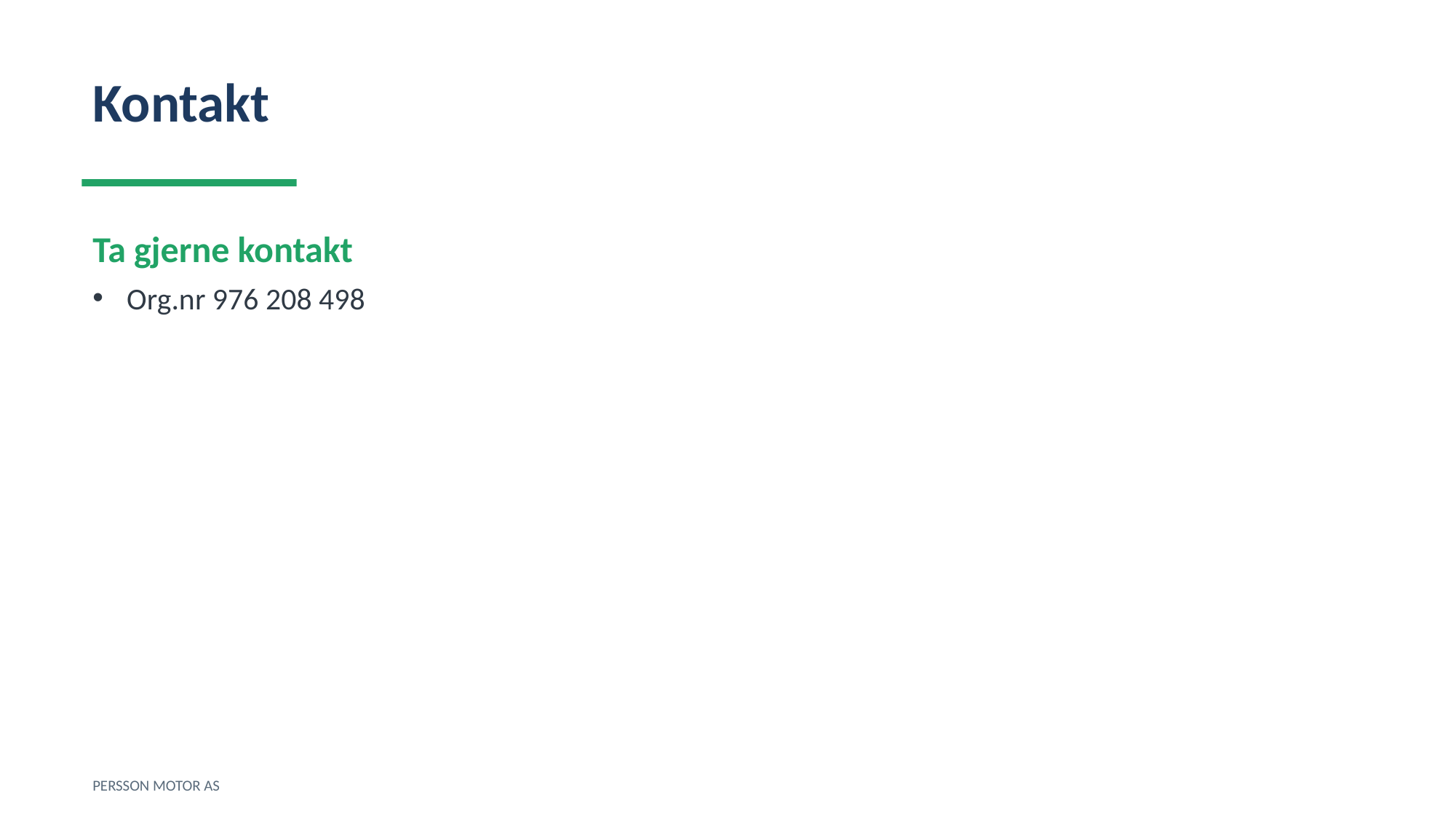

Kontakt

Ta gjerne kontakt
Org.nr 976 208 498
PERSSON MOTOR AS